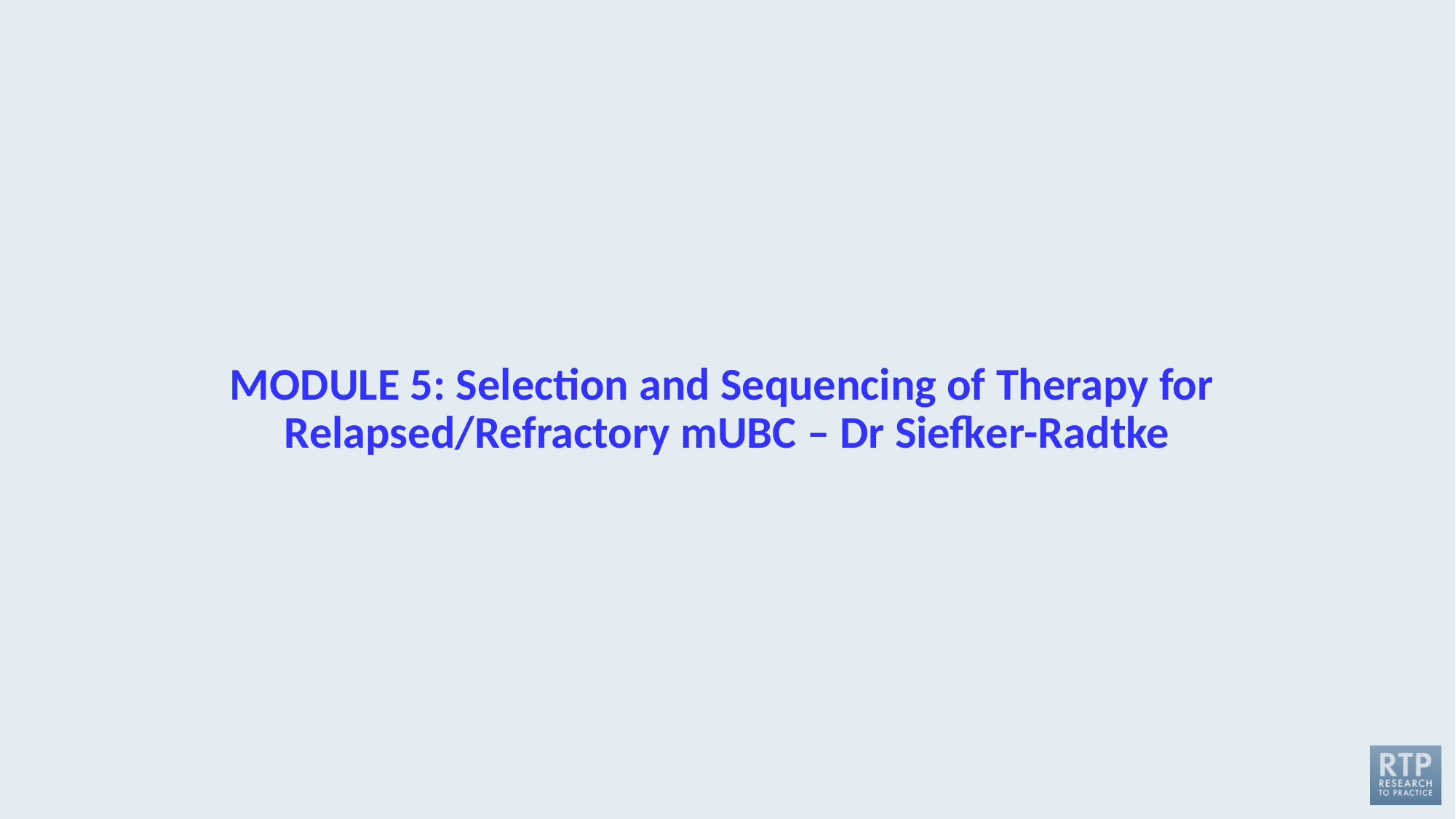

# MODULE 5: Selection and Sequencing of Therapy for Relapsed/Refractory mUBC – Dr Siefker-Radtke